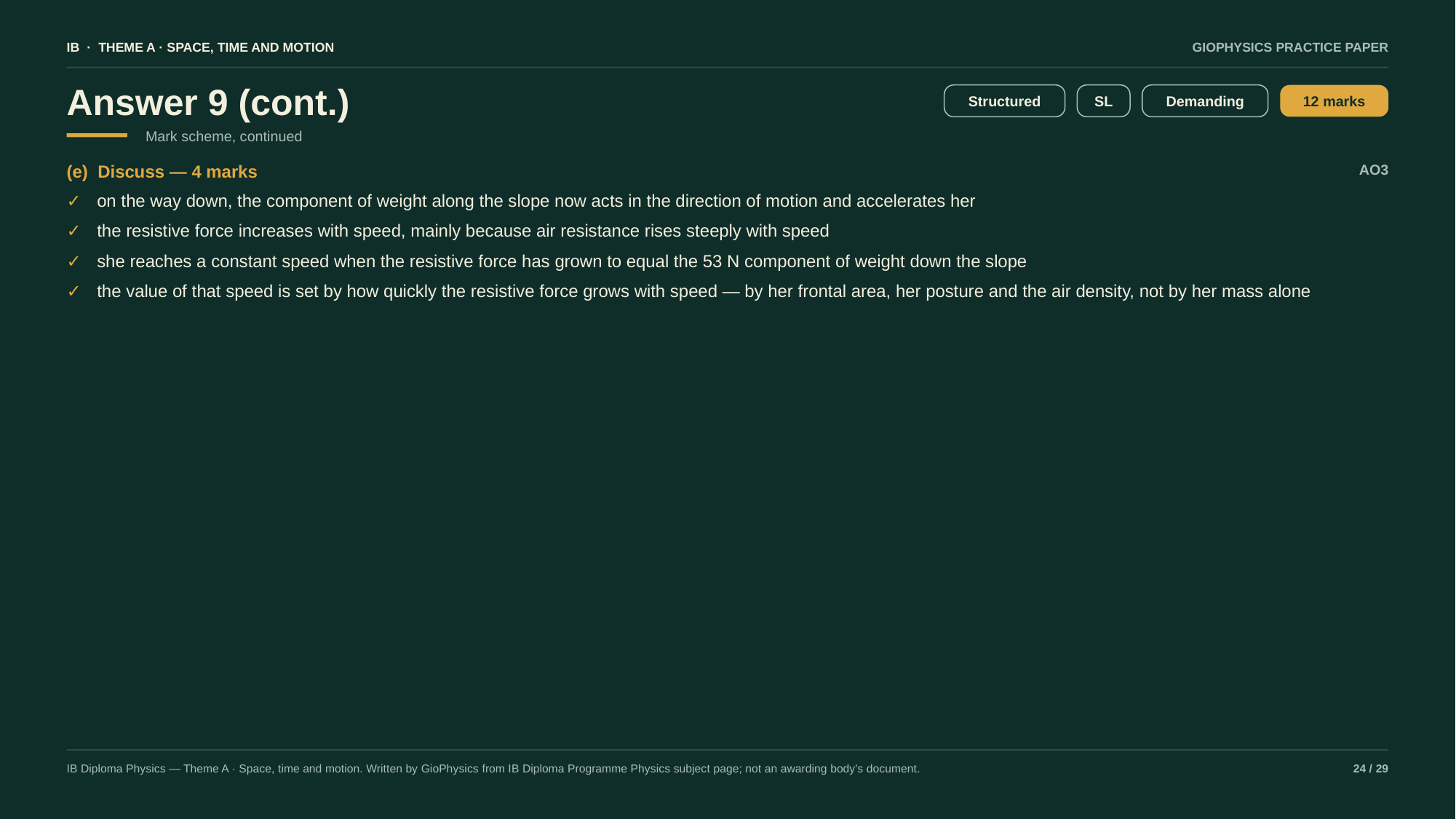

IB  ·  THEME A · SPACE, TIME AND MOTION
GIOPHYSICS PRACTICE PAPER

Answer 9 (cont.)

Structured

SL

Demanding

12 marks
Mark scheme, continued

(e)  Discuss — 4 marks
AO3
✓
on the way down, the component of weight along the slope now acts in the direction of motion and accelerates her
✓
the resistive force increases with speed, mainly because air resistance rises steeply with speed
✓
she reaches a constant speed when the resistive force has grown to equal the 53 N component of weight down the slope
✓
the value of that speed is set by how quickly the resistive force grows with speed — by her frontal area, her posture and the air density, not by her mass alone

IB Diploma Physics — Theme A · Space, time and motion. Written by GioPhysics from IB Diploma Programme Physics subject page; not an awarding body's document.
24 / 29